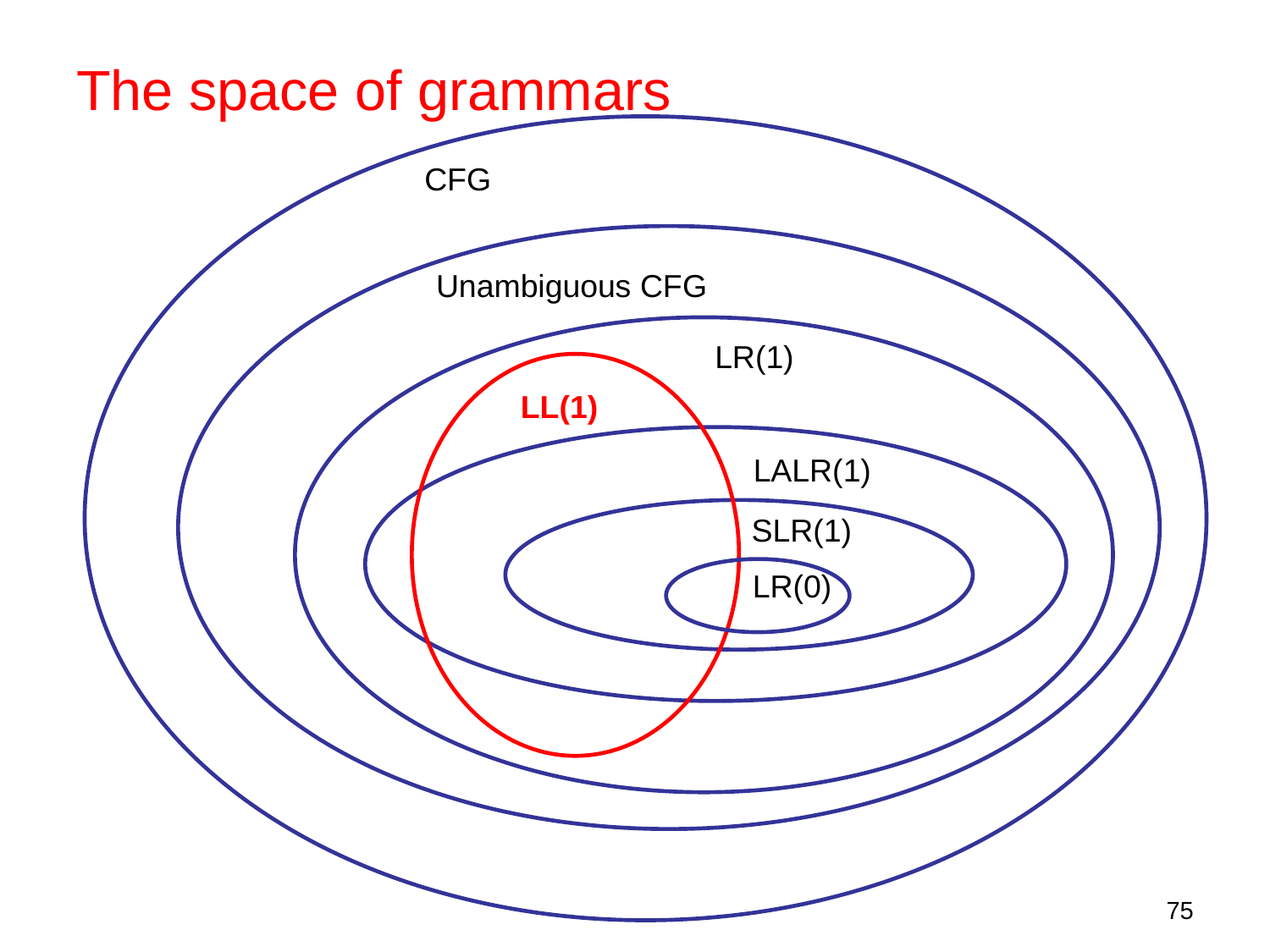

# The space of grammars

CFG

Unambiguous CFG

LR(1)

LL(1)

LALR(1)

SLR(1)

LR(0)
75